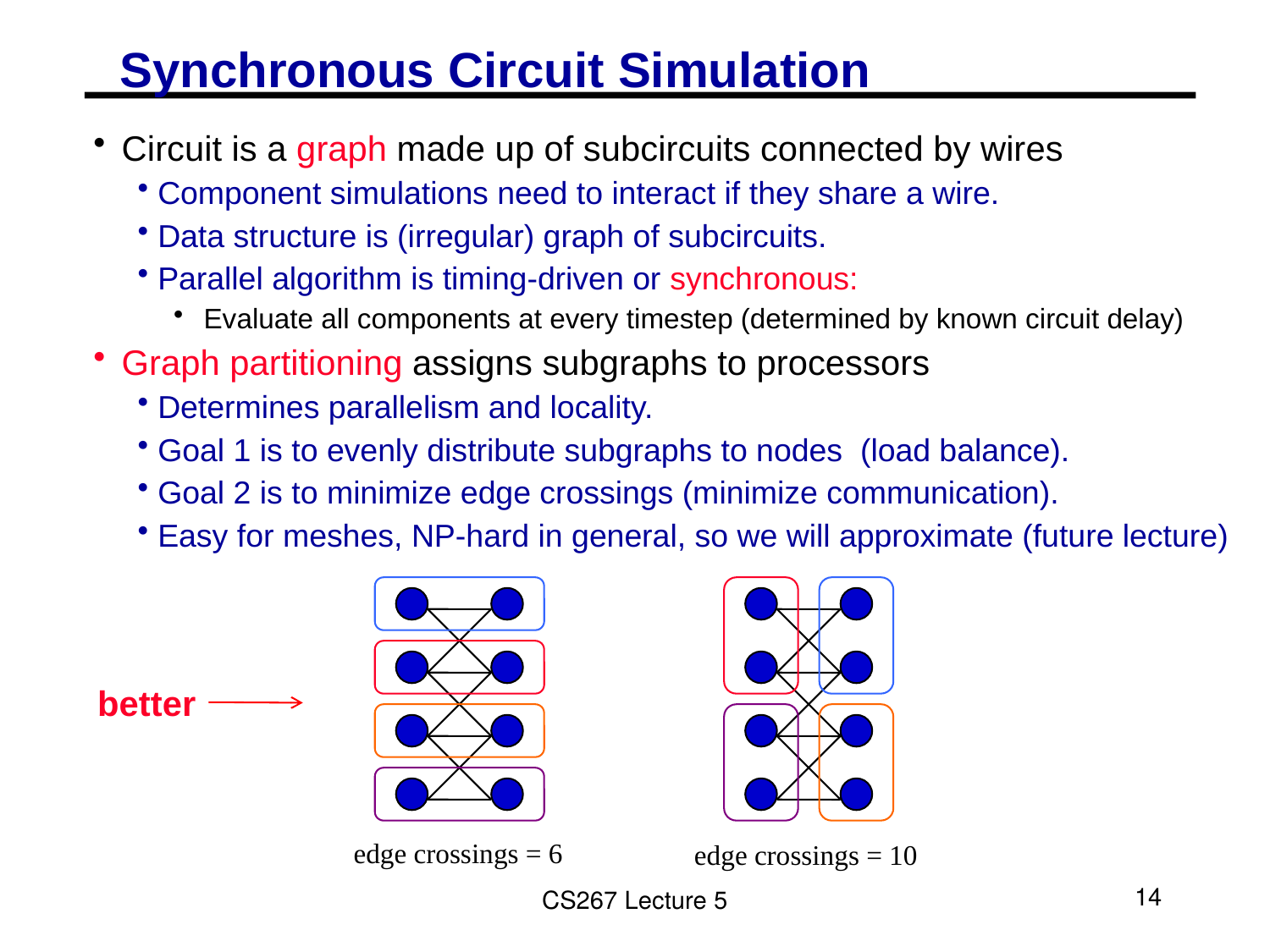

# Synchronous Circuit Simulation
Circuit is a graph made up of subcircuits connected by wires
Component simulations need to interact if they share a wire.
Data structure is (irregular) graph of subcircuits.
Parallel algorithm is timing-driven or synchronous:
Evaluate all components at every timestep (determined by known circuit delay)
Graph partitioning assigns subgraphs to processors
Determines parallelism and locality.
Goal 1 is to evenly distribute subgraphs to nodes  (load balance).
Goal 2 is to minimize edge crossings (minimize communication).
Easy for meshes, NP-hard in general, so we will approximate (future lecture)

better

edge crossings = 6
edge crossings = 10
CS267 Lecture 5
14